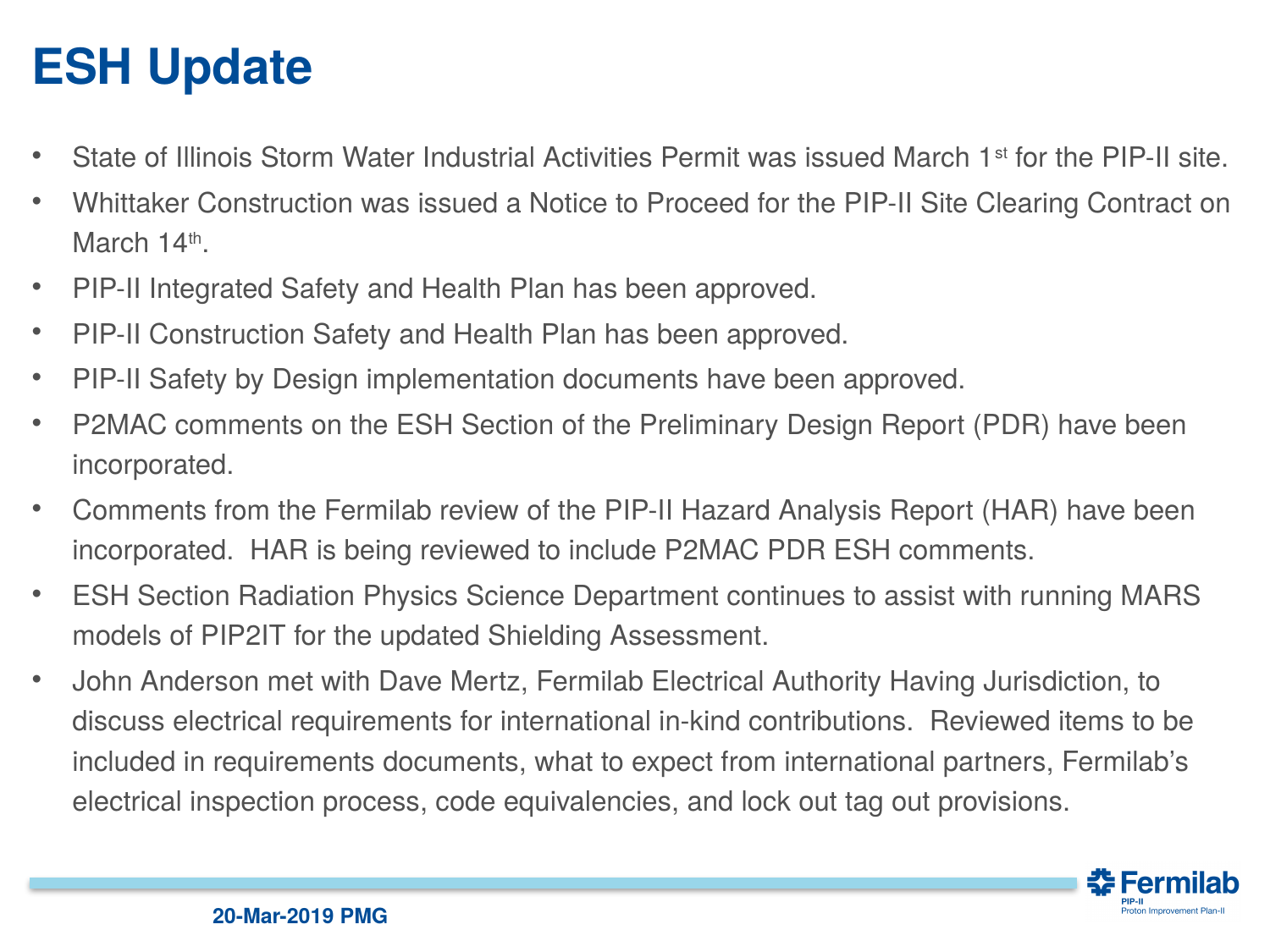

# ESH Update
State of Illinois Storm Water Industrial Activities Permit was issued March 1st for the PIP-II site.
Whittaker Construction was issued a Notice to Proceed for the PIP-II Site Clearing Contract on March 14th.
PIP-II Integrated Safety and Health Plan has been approved.
PIP-II Construction Safety and Health Plan has been approved.
PIP-II Safety by Design implementation documents have been approved.
P2MAC comments on the ESH Section of the Preliminary Design Report (PDR) have been incorporated.
Comments from the Fermilab review of the PIP-II Hazard Analysis Report (HAR) have been incorporated.  HAR is being reviewed to include P2MAC PDR ESH comments.
ESH Section Radiation Physics Science Department continues to assist with running MARS models of PIP2IT for the updated Shielding Assessment.
John Anderson met with Dave Mertz, Fermilab Electrical Authority Having Jurisdiction, to discuss electrical requirements for international in-kind contributions.  Reviewed items to be included in requirements documents, what to expect from international partners, Fermilab’s electrical inspection process, code equivalencies, and lock out tag out provisions.

20-Mar-2019 PMG